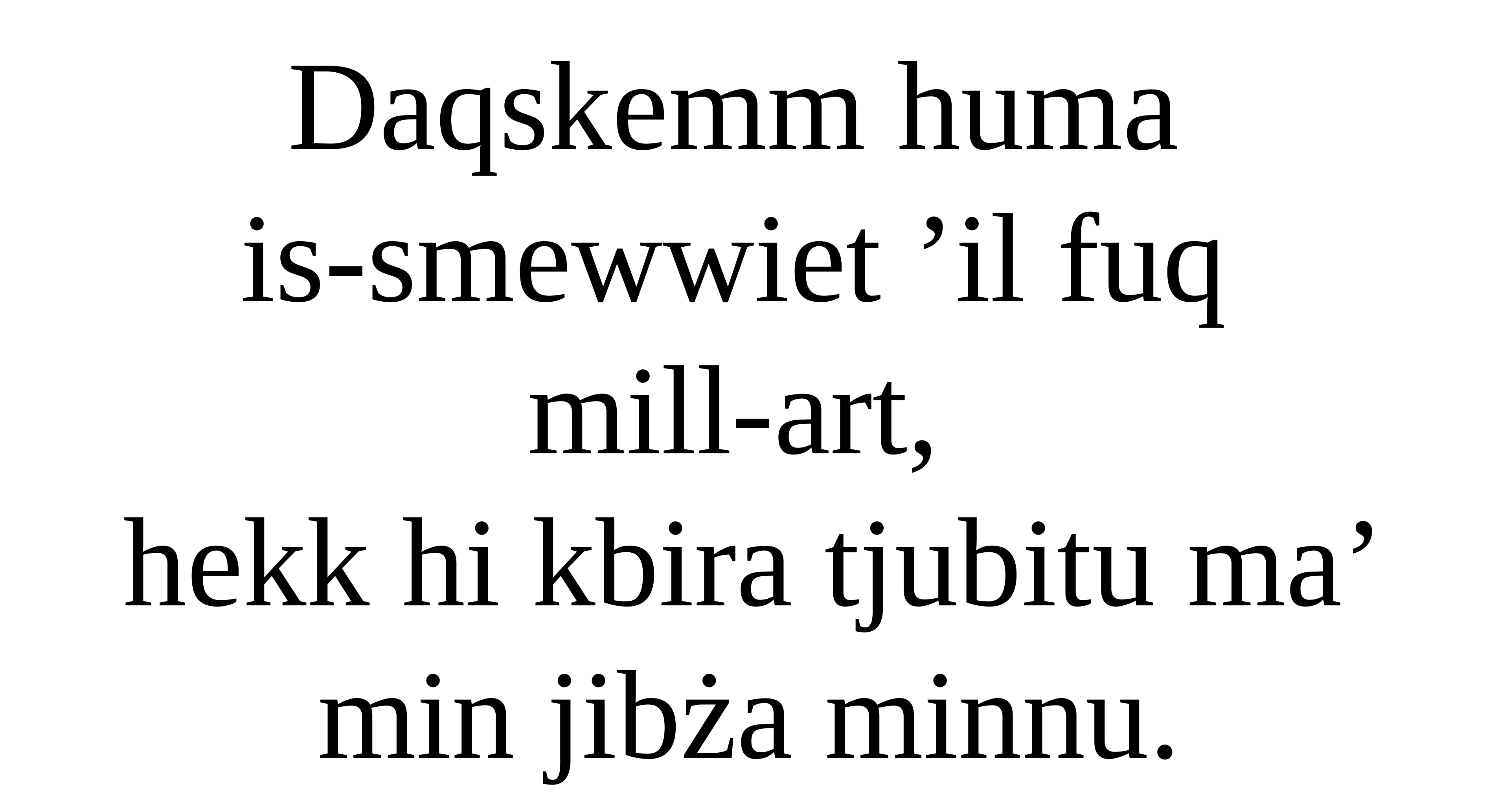

Daqskemm huma
is-smewwiet ’il fuq
mill-art,
hekk hi kbira tjubitu ma’ min jibża minnu.